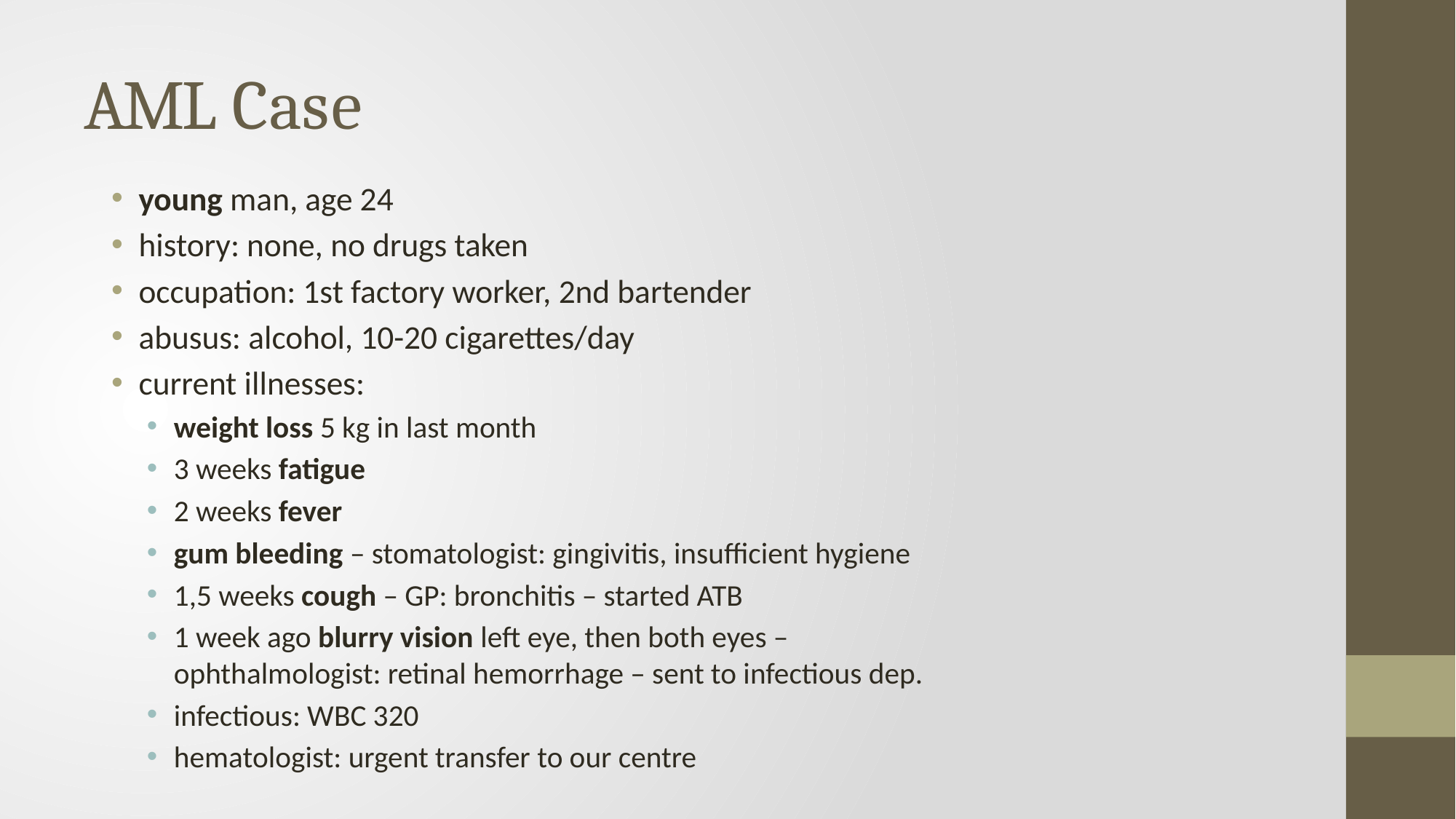

# AML Case
young man, age 24
history: none, no drugs taken
occupation: 1st factory worker, 2nd bartender
abusus: alcohol, 10-20 cigarettes/day
current illnesses:
weight loss 5 kg in last month
3 weeks fatigue
2 weeks fever
gum bleeding – stomatologist: gingivitis, insufficient hygiene
1,5 weeks cough – GP: bronchitis – started ATB
1 week ago blurry vision left eye, then both eyes – ophthalmologist: retinal hemorrhage – sent to infectious dep.
infectious: WBC 320
hematologist: urgent transfer to our centre